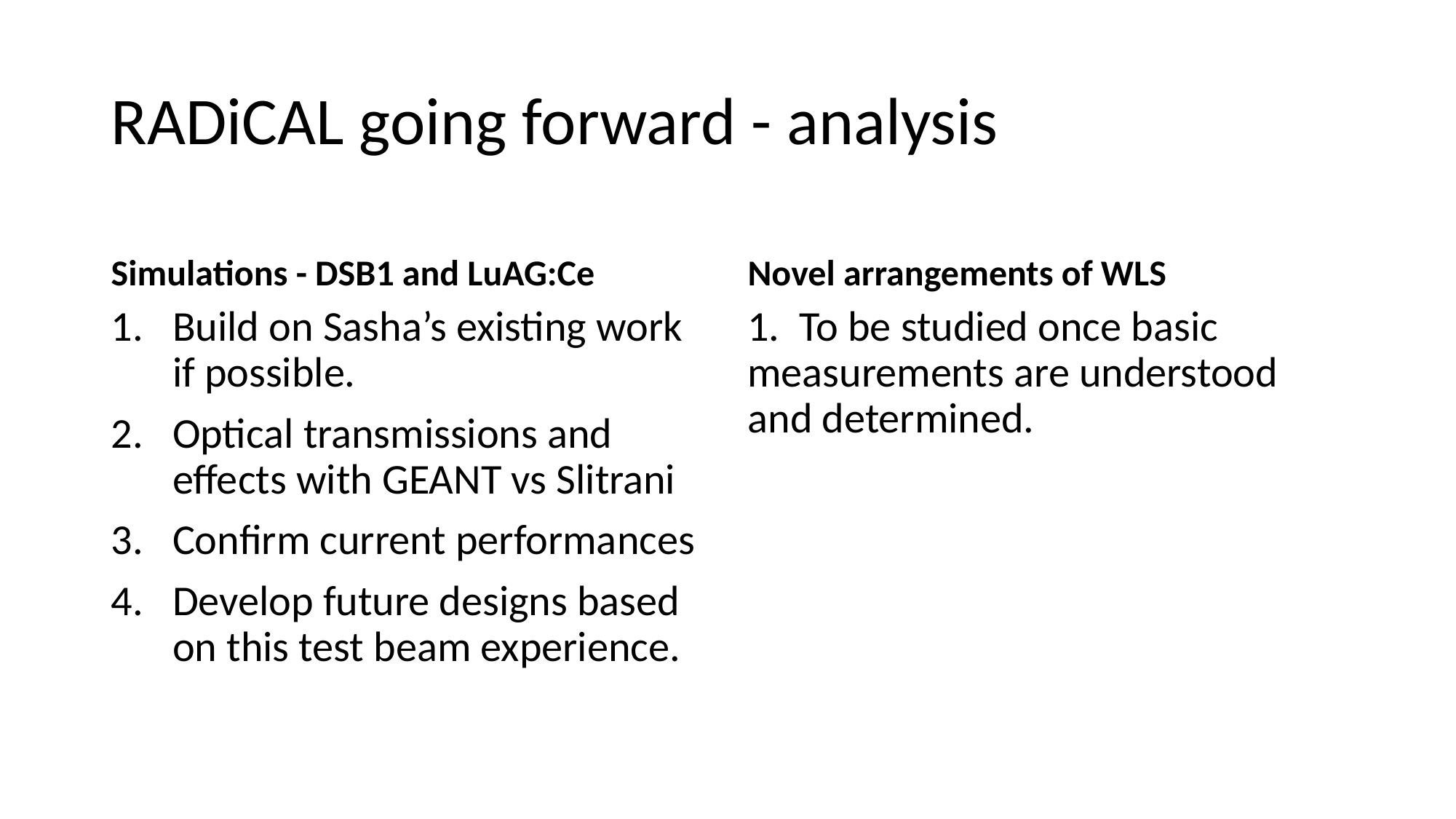

# RADiCAL going forward - analysis
Simulations - DSB1 and LuAG:Ce
Novel arrangements of WLS
Build on Sasha’s existing work if possible.
Optical transmissions and effects with GEANT vs Slitrani
Confirm current performances
Develop future designs based on this test beam experience.
1.  To be studied once basic measurements are understood and determined.